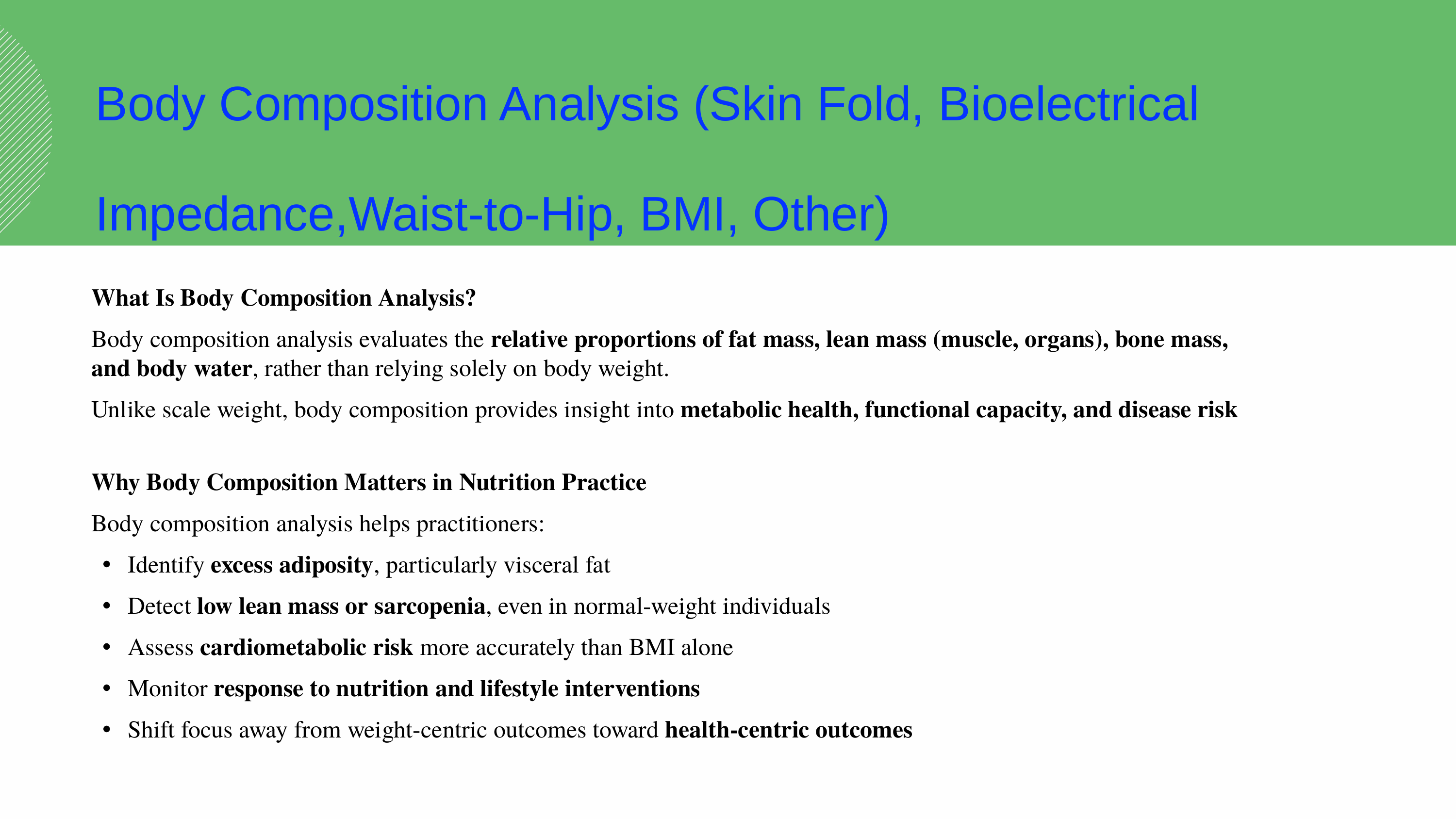

Body Composition Analysis (Skin Fold, Bioelectrical Impedance,Waist-to-Hip, BMI, Other)
What Is Body Composition Analysis?
Body composition analysis evaluates the relative proportions of fat mass, lean mass (muscle, organs), bone mass, and body water, rather than relying solely on body weight.
Unlike scale weight, body composition provides insight into metabolic health, functional capacity, and disease risk
Why Body Composition Matters in Nutrition Practice
Body composition analysis helps practitioners:
Identify excess adiposity, particularly visceral fat
Detect low lean mass or sarcopenia, even in normal-weight individuals
Assess cardiometabolic risk more accurately than BMI alone
Monitor response to nutrition and lifestyle interventions
Shift focus away from weight-centric outcomes toward health-centric outcomes